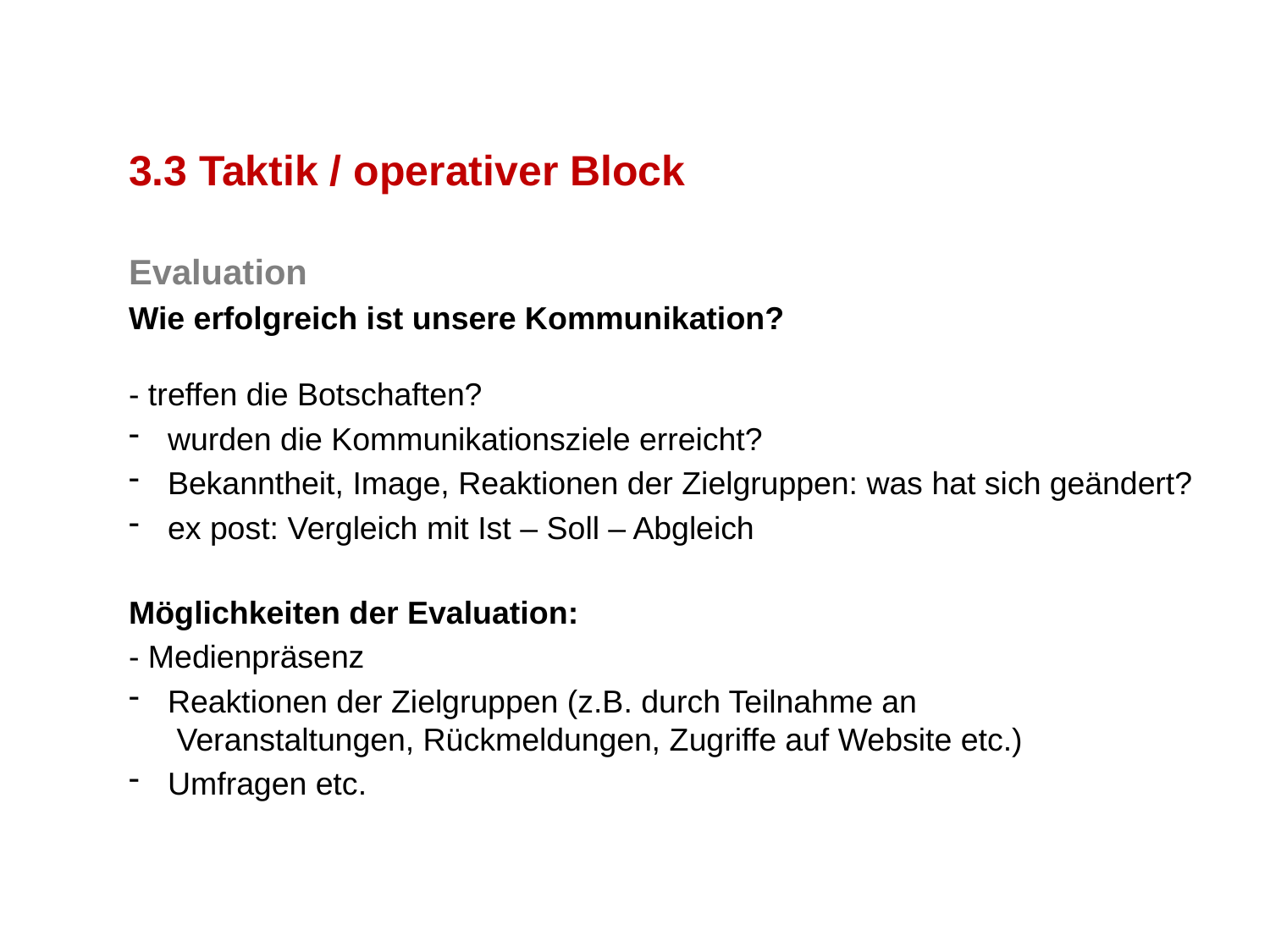

3.3 Taktik / operativer Block
Evaluation
Wie erfolgreich ist unsere Kommunikation?
- treffen die Botschaften?
 wurden die Kommunikationsziele erreicht?
 Bekanntheit, Image, Reaktionen der Zielgruppen: was hat sich geändert?
 ex post: Vergleich mit Ist – Soll – Abgleich

Möglichkeiten der Evaluation:
- Medienpräsenz
 Reaktionen der Zielgruppen (z.B. durch Teilnahme an
  Veranstaltungen, Rückmeldungen, Zugriffe auf Website etc.)
 Umfragen etc.